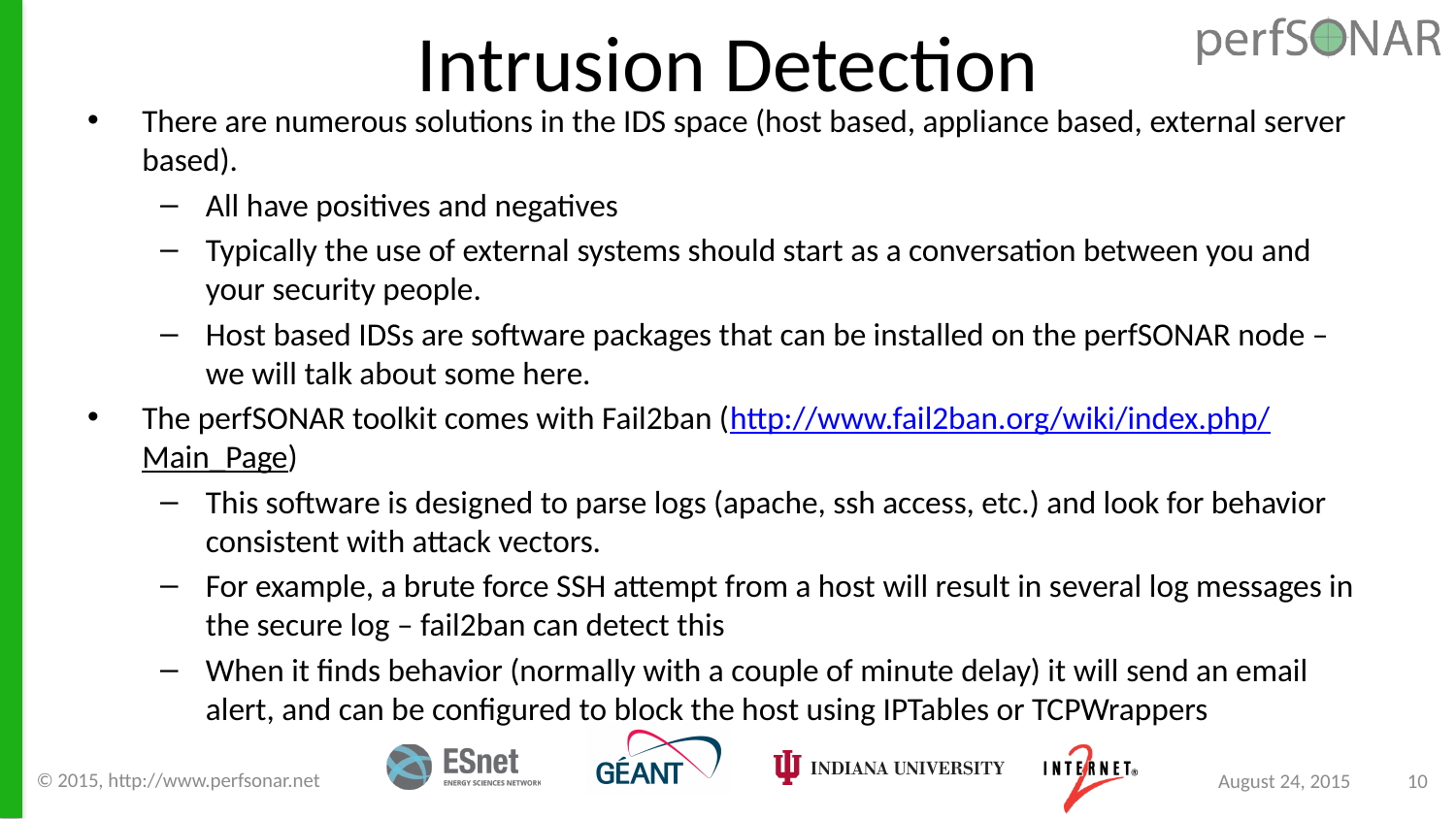

# Intrusion Detection
There are numerous solutions in the IDS space (host based, appliance based, external server based).
All have positives and negatives
Typically the use of external systems should start as a conversation between you and your security people.
Host based IDSs are software packages that can be installed on the perfSONAR node – we will talk about some here.
The perfSONAR toolkit comes with Fail2ban (http://www.fail2ban.org/wiki/index.php/Main_Page)
This software is designed to parse logs (apache, ssh access, etc.) and look for behavior consistent with attack vectors.
For example, a brute force SSH attempt from a host will result in several log messages in the secure log – fail2ban can detect this
When it finds behavior (normally with a couple of minute delay) it will send an email alert, and can be configured to block the host using IPTables or TCPWrappers

© 2015, http://www.perfsonar.net
August 24, 2015
10